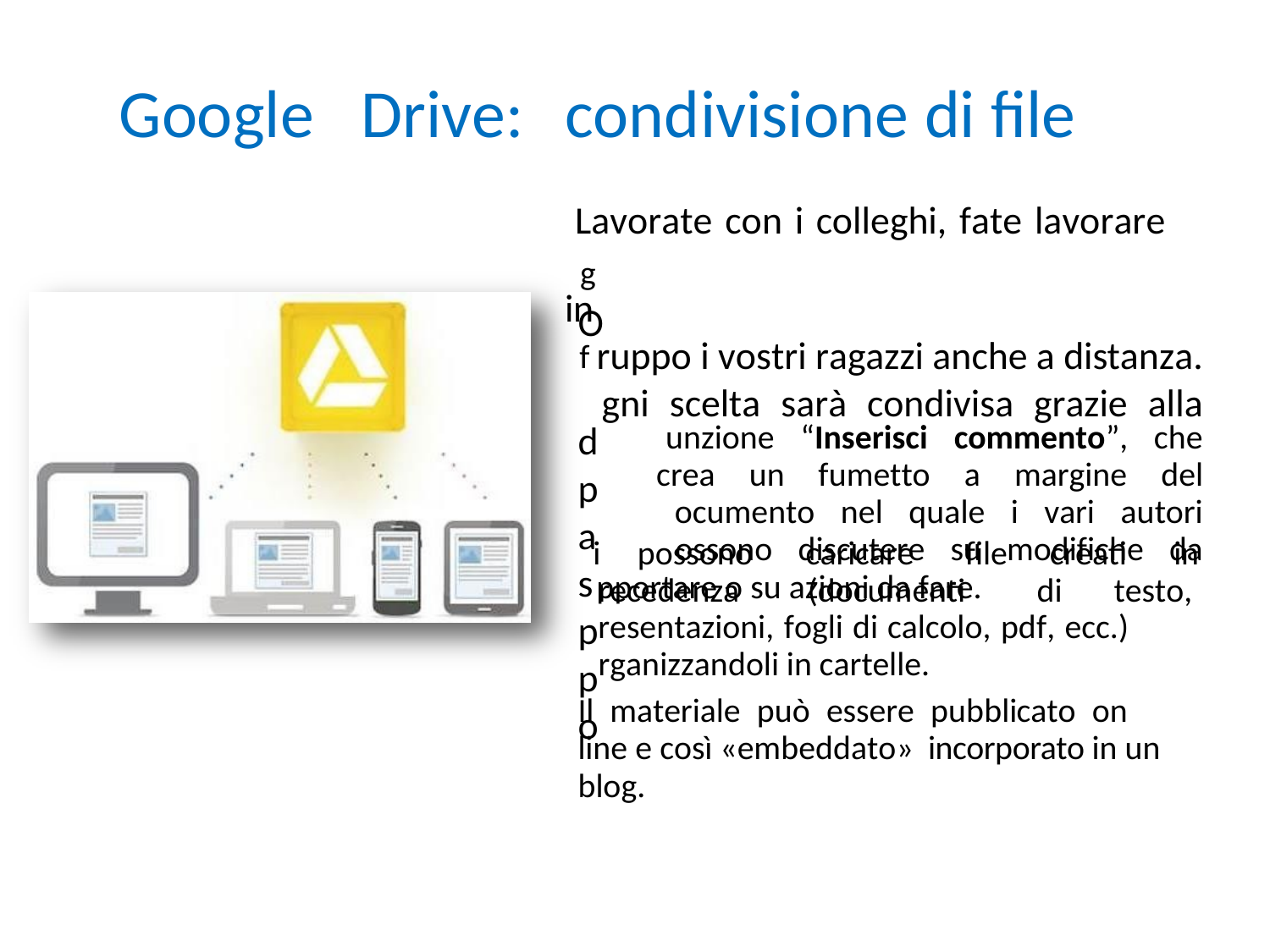

Google
Drive:
condivisione di file
 Lavorate con i colleghi, fate lavorare in
ruppo i vostri ragazzi anche a distanza.
gni  scelta  sarà  condivisa  grazie  alla
unzione   “Inserisci   commento”,   che
crea    un    fumetto    a    margine    del
ocumento   nel   quale   i   vari   autori
ossono   discutere   su   modifiche   da
pportare o su azioni da fare.
g
O
f
d
p
a
s
p
p
o

i
possono
caricare
file
creati
in
recedenza
(documenti
di
testo,
resentazioni, fogli di calcolo, pdf, ecc.)
rganizzandoli in cartelle.
Il materiale può essere pubblicato on
line e così «embeddato»  incorporato in un blog.